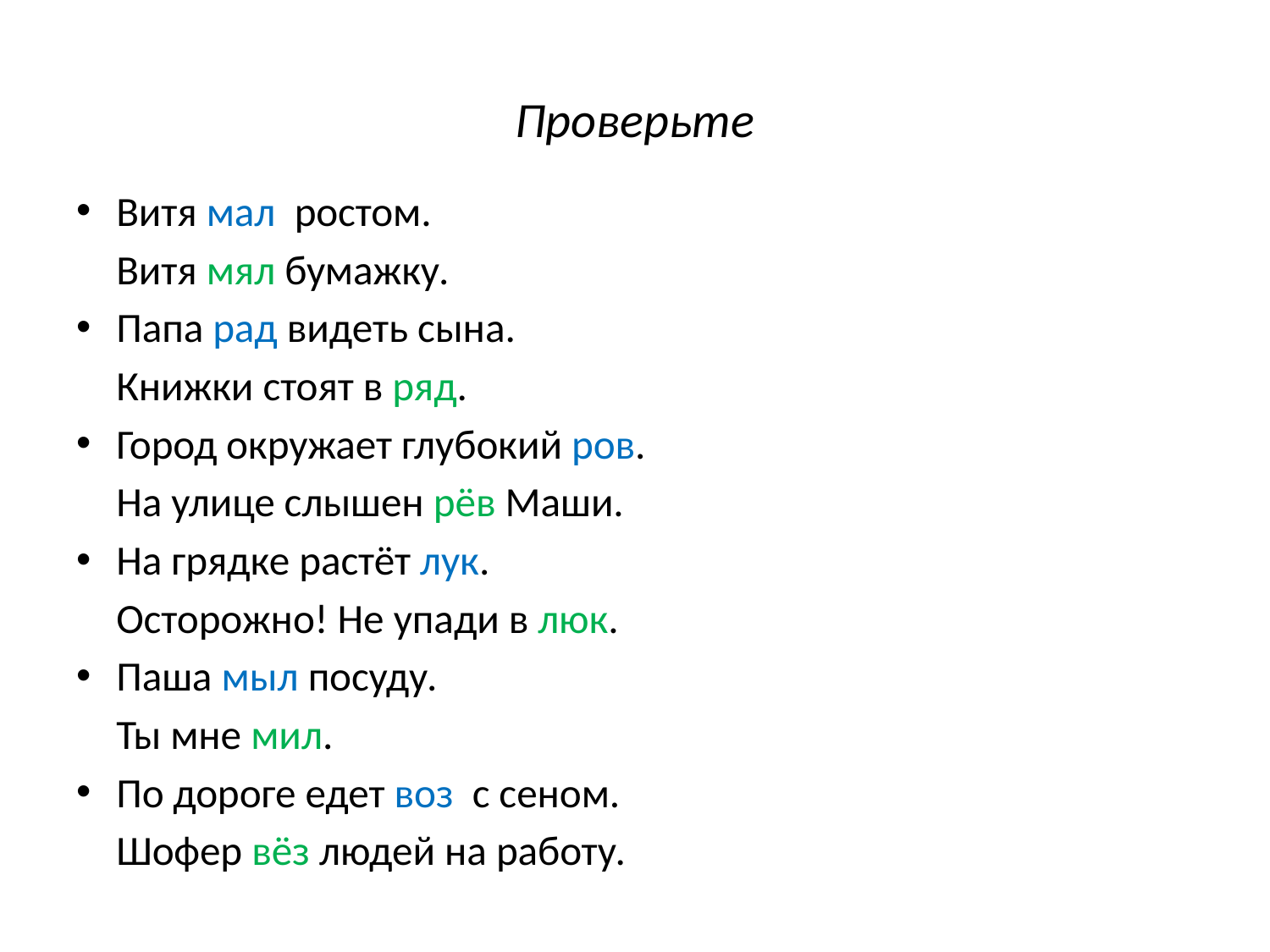

# Проверьте
Витя мал  ростом.
	Витя мял бумажку.
Папа рад видеть сына.
	Книжки стоят в ряд.
Город окружает глубокий ров.
	На улице слышен рёв Маши.
На грядке растёт лук.
	Осторожно! Не упади в люк.
Паша мыл посуду.
	Ты мне мил.
По дороге едет воз  с сеном.
	Шофер вёз людей на работу.